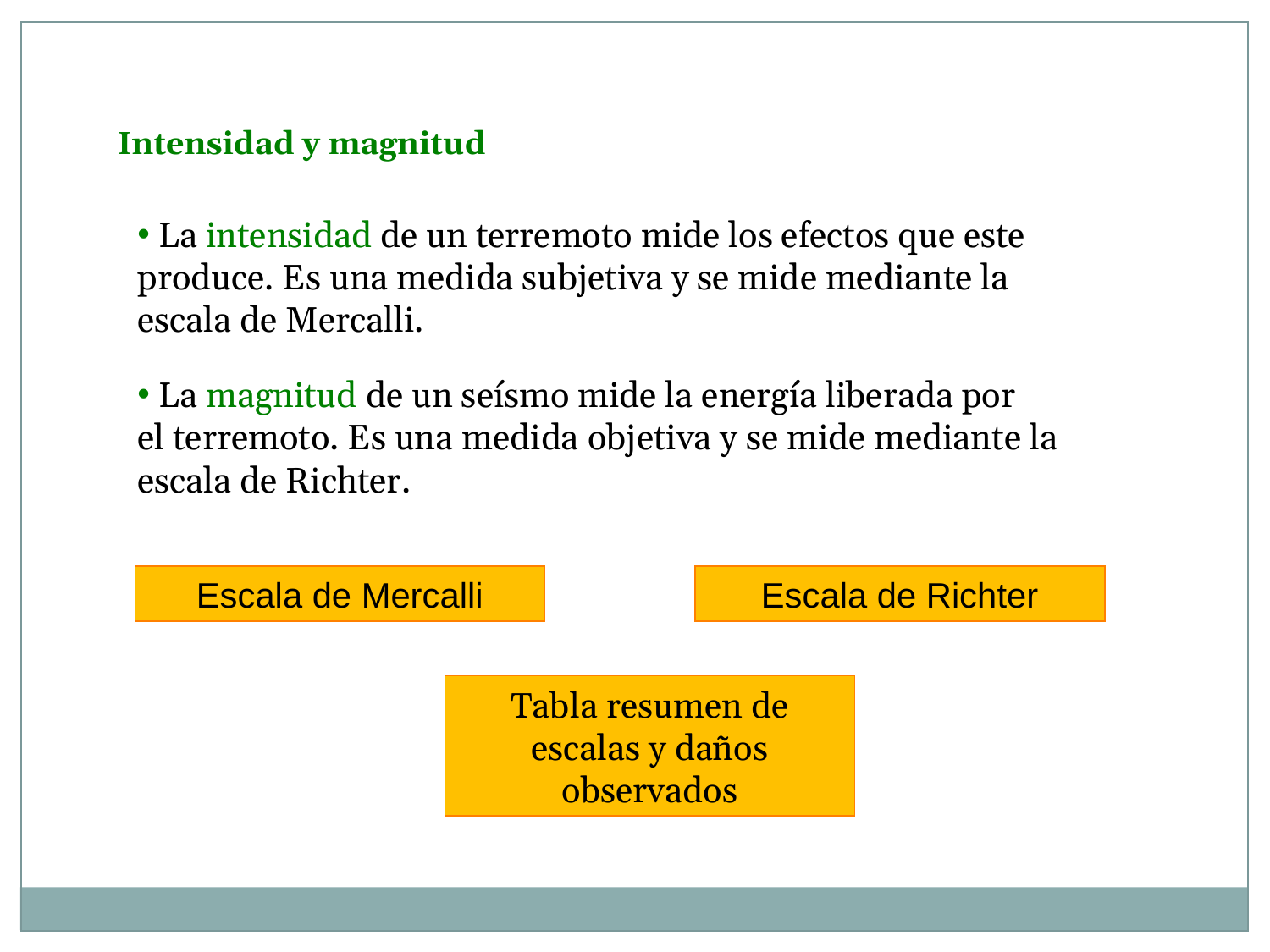

Intensidad y magnitud
 La intensidad de un terremoto mide los efectos que este produce. Es una medida subjetiva y se mide mediante la escala de Mercalli.
 La magnitud de un seísmo mide la energía liberada por
el terremoto. Es una medida objetiva y se mide mediante la escala de Richter.
Escala de Mercalli
Escala de Richter
Tabla resumen de escalas y daños observados